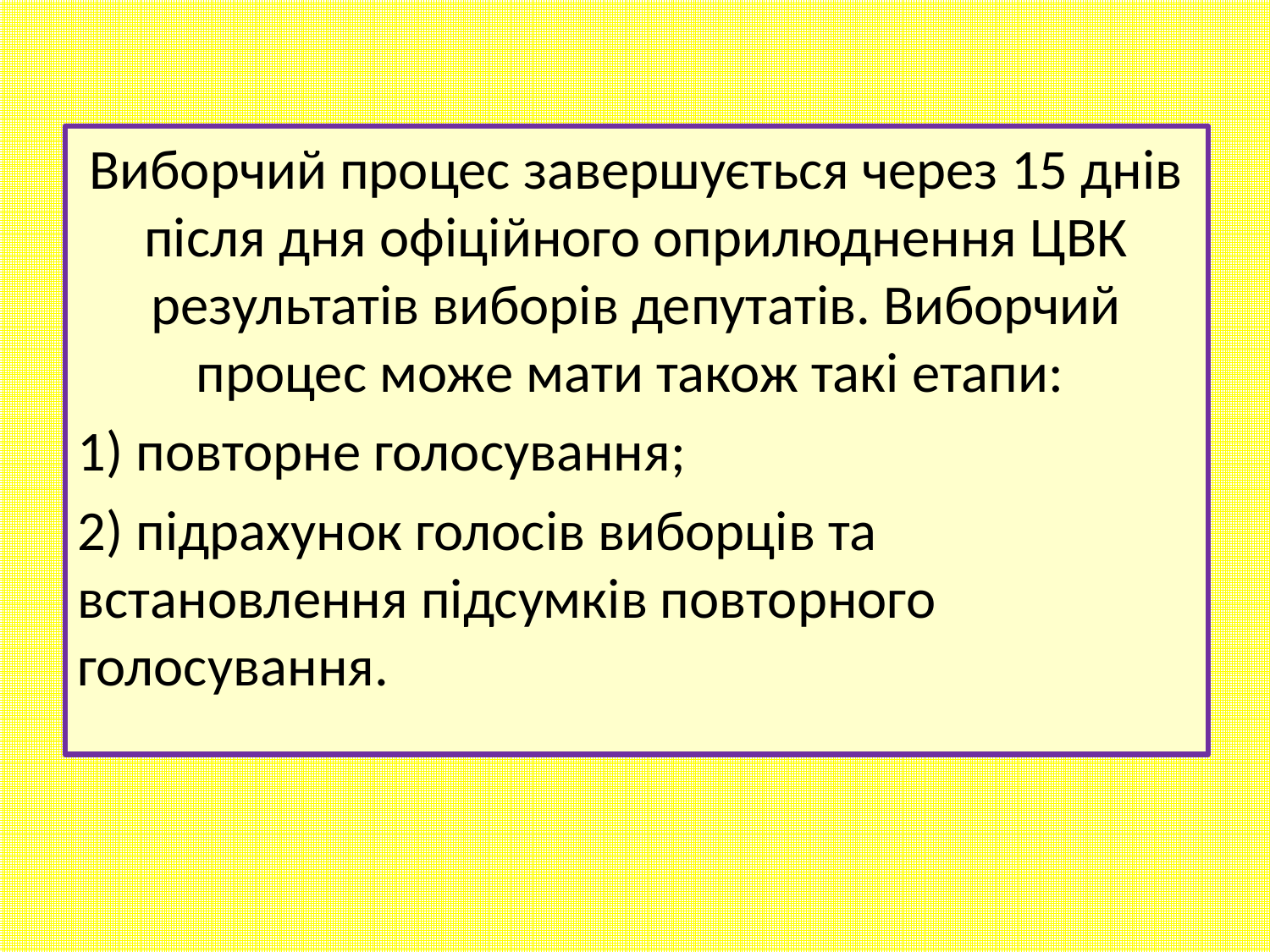

Виборчий процес завершується через 15 днів після дня офіційного оприлюднення ЦВК результатів виборів депутатів. Виборчий процес може мати також такі етапи:
1) повторне голосування;
2) підрахунок голосів виборців та встановлення підсумків повторного голосування.